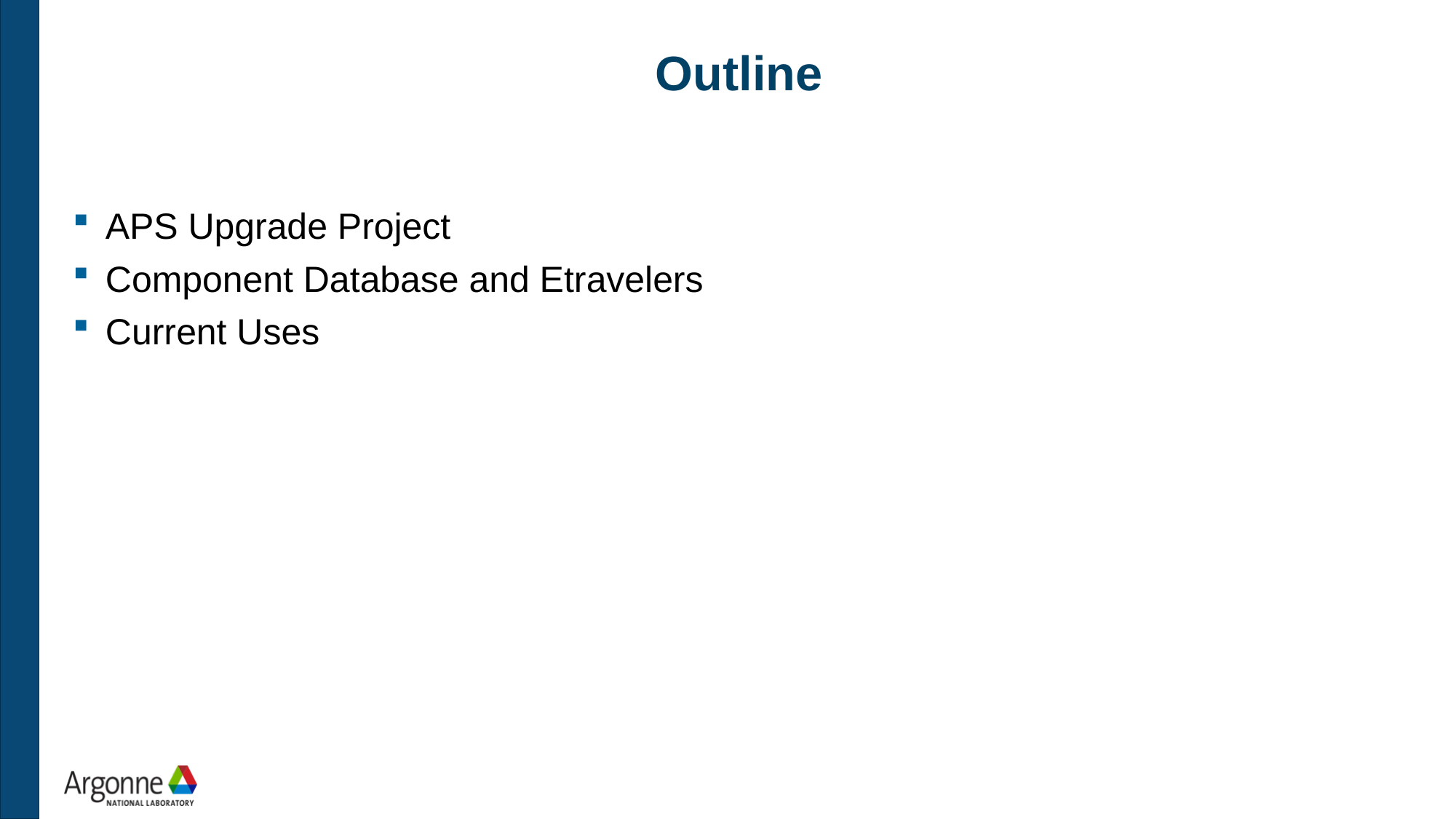

# Outline

APS Upgrade Project
Component Database and Etravelers
Current Uses